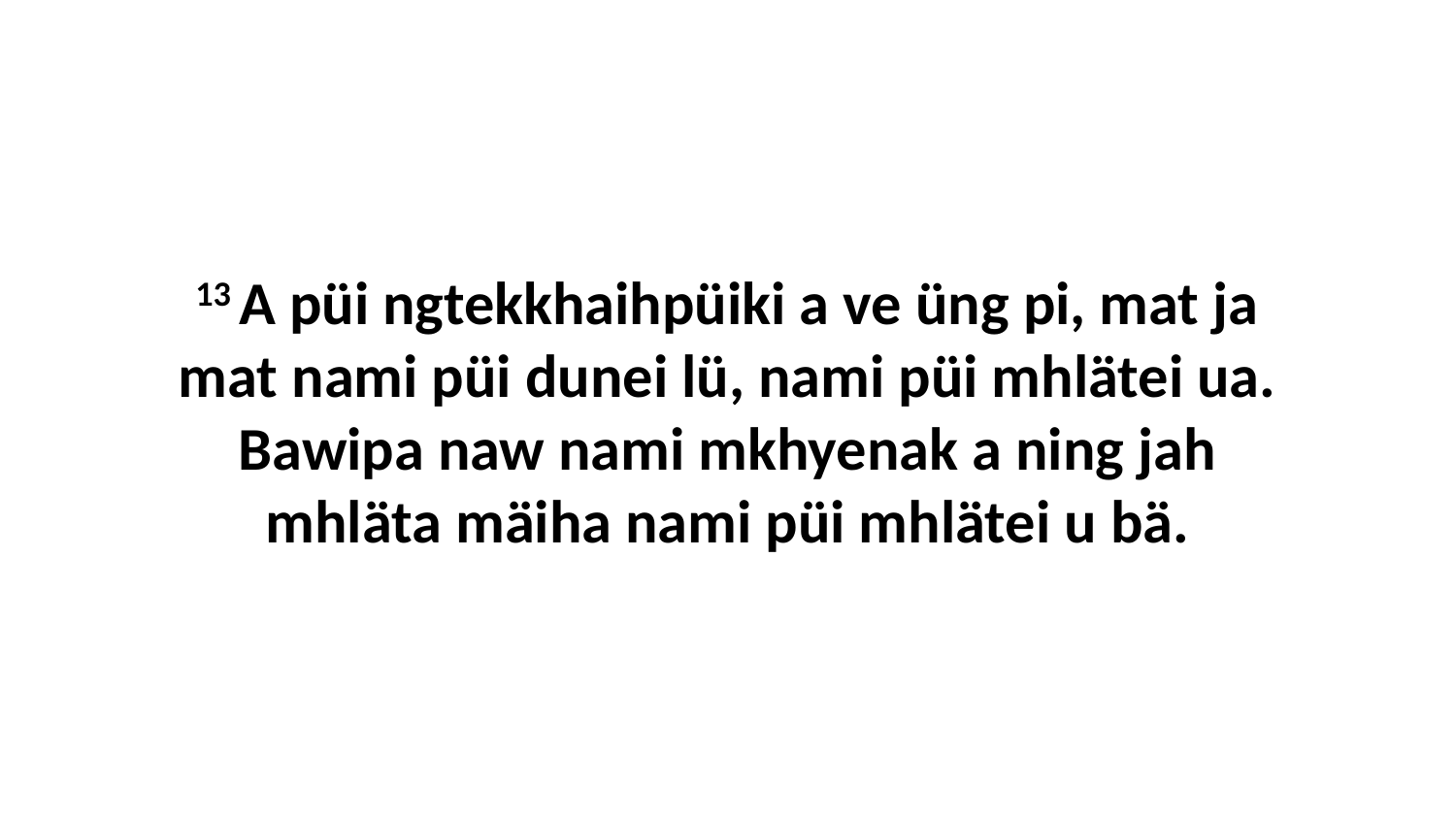

13 A püi ngtekkhaihpüiki a ve üng pi, mat ja mat nami püi dunei lü, nami püi mhlätei ua. Bawipa naw nami mkhyenak a ning jah mhläta mäiha nami püi mhlätei u bä.